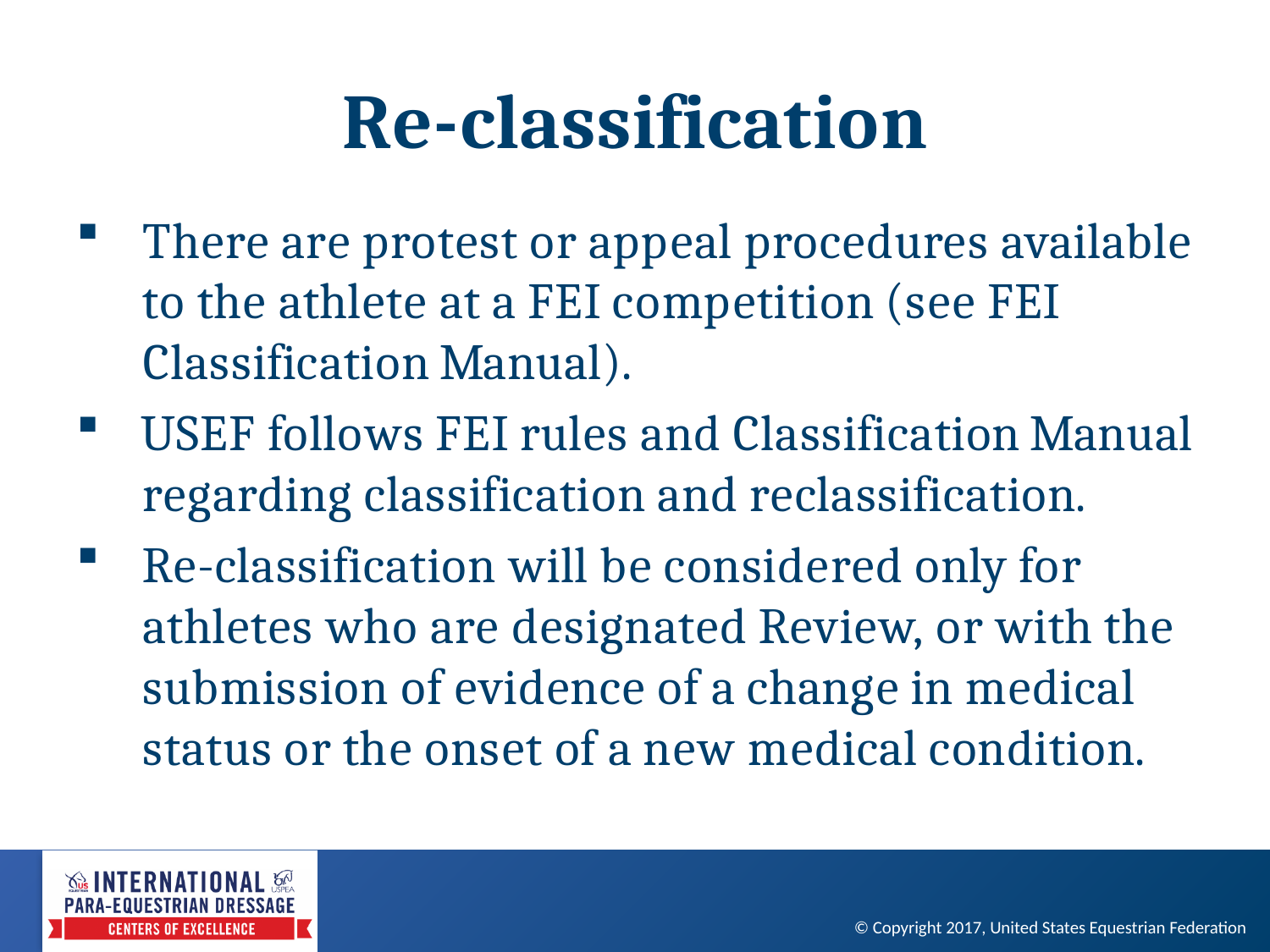

# Re-classification
There are protest or appeal procedures available to the athlete at a FEI competition (see FEI Classification Manual).
USEF follows FEI rules and Classification Manual regarding classification and reclassification.
Re-classification will be considered only for athletes who are designated Review, or with the submission of evidence of a change in medical status or the onset of a new medical condition.

© Copyright 2017, United States Equestrian Federation